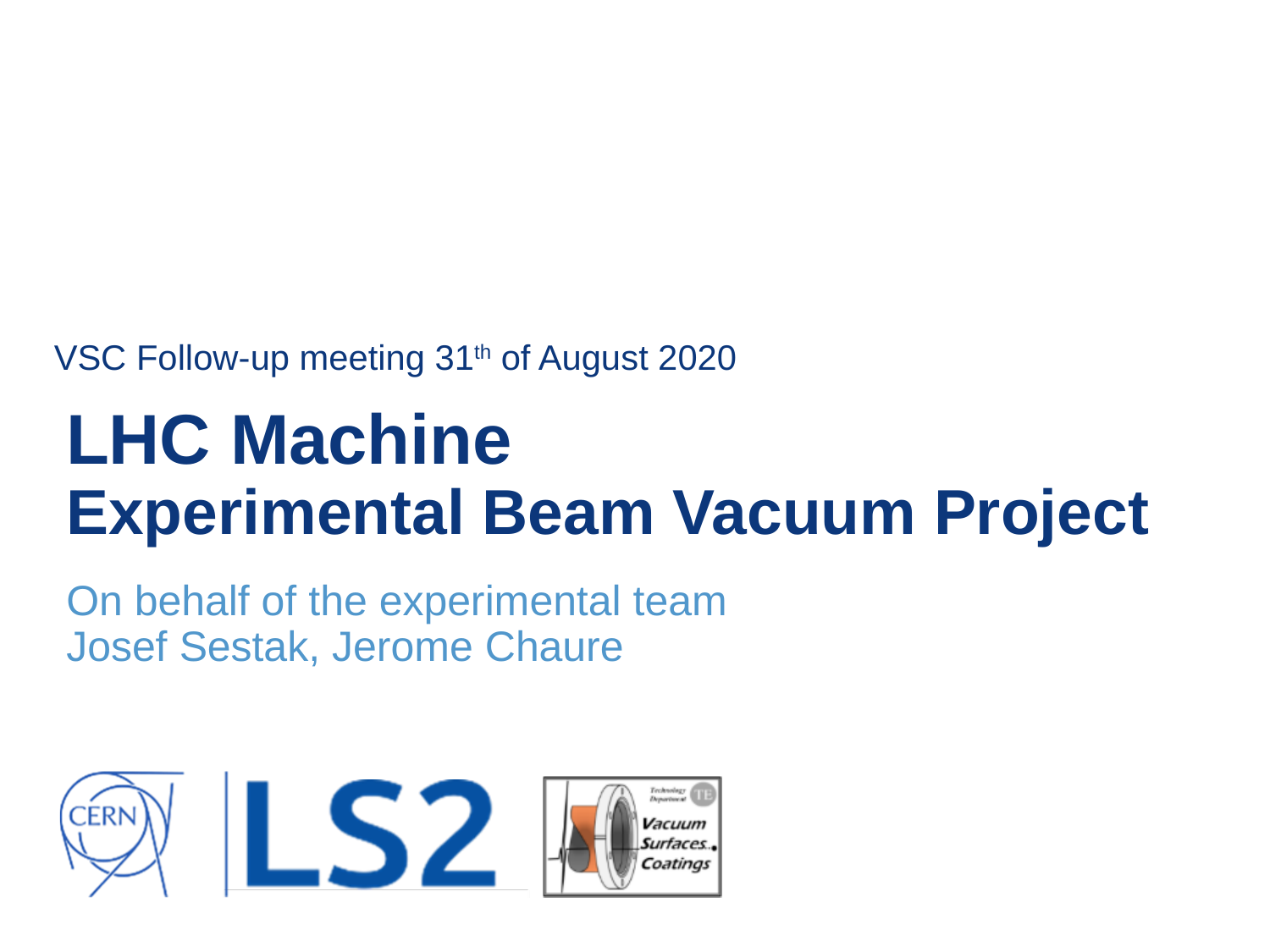

# LHC Machine Experimental Beam Vacuum Project
VSC Follow-up meeting 31th of August 2020
On behalf of the experimental team
Josef Sestak, Jerome Chaure